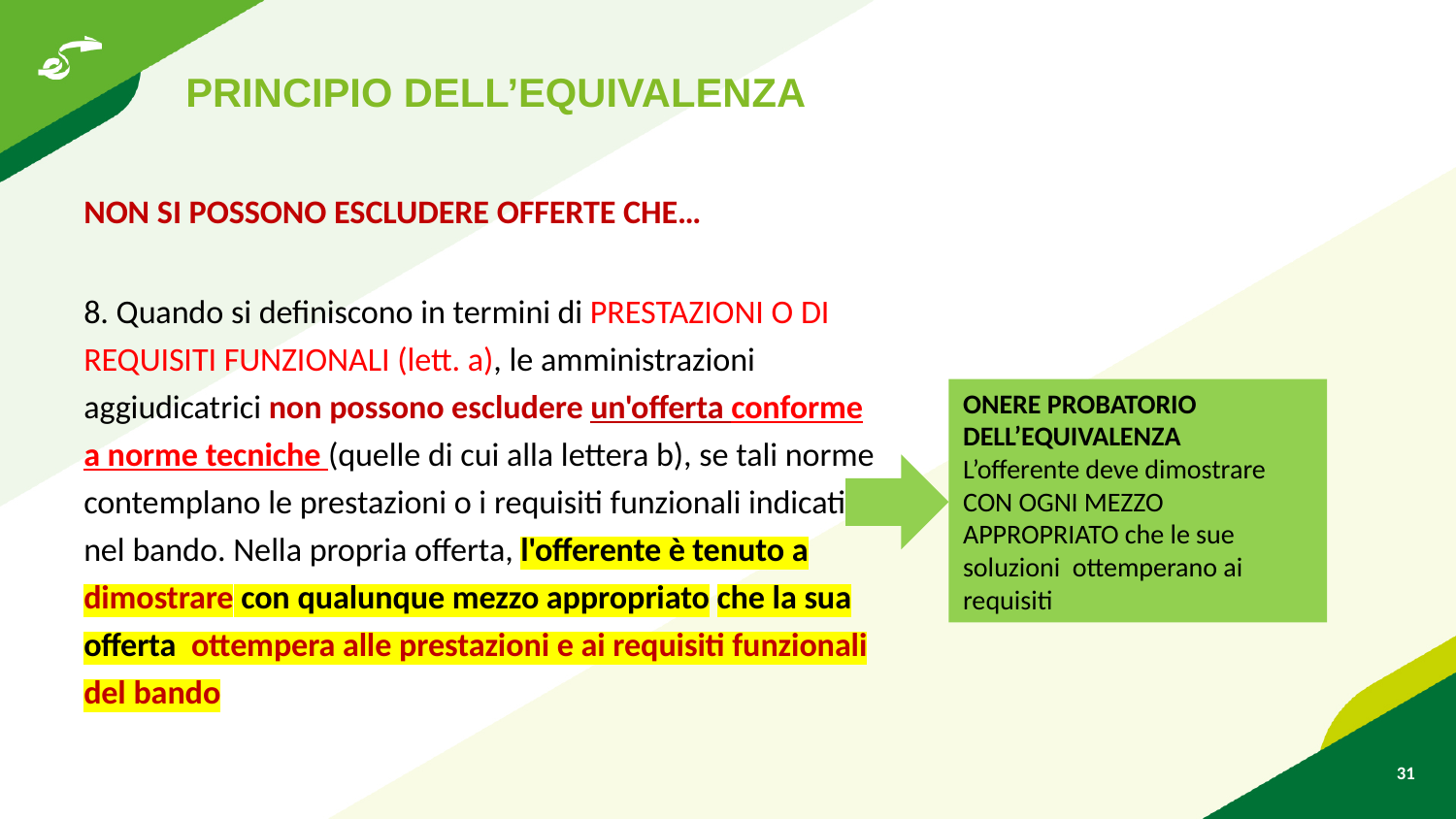

PRINCIPIO DELL’EQUIVALENZA
NON SI POSSONO ESCLUDERE OFFERTE CHE…

8. Quando si definiscono in termini di PRESTAZIONI O DI REQUISITI FUNZIONALI (lett. a), le amministrazioni aggiudicatrici non possono escludere un'offerta conforme a norme tecniche (quelle di cui alla lettera b), se tali norme contemplano le prestazioni o i requisiti funzionali indicati nel bando. Nella propria offerta, l'offerente è tenuto a dimostrare con qualunque mezzo appropriato che la sua offerta  ottempera alle prestazioni e ai requisiti funzionali del bando

ONERE PROBATORIO DELL’EQUIVALENZA
L’offerente deve dimostrare CON OGNI MEZZO APPROPRIATO che le sue soluzioni  ottemperano ai requisiti

31